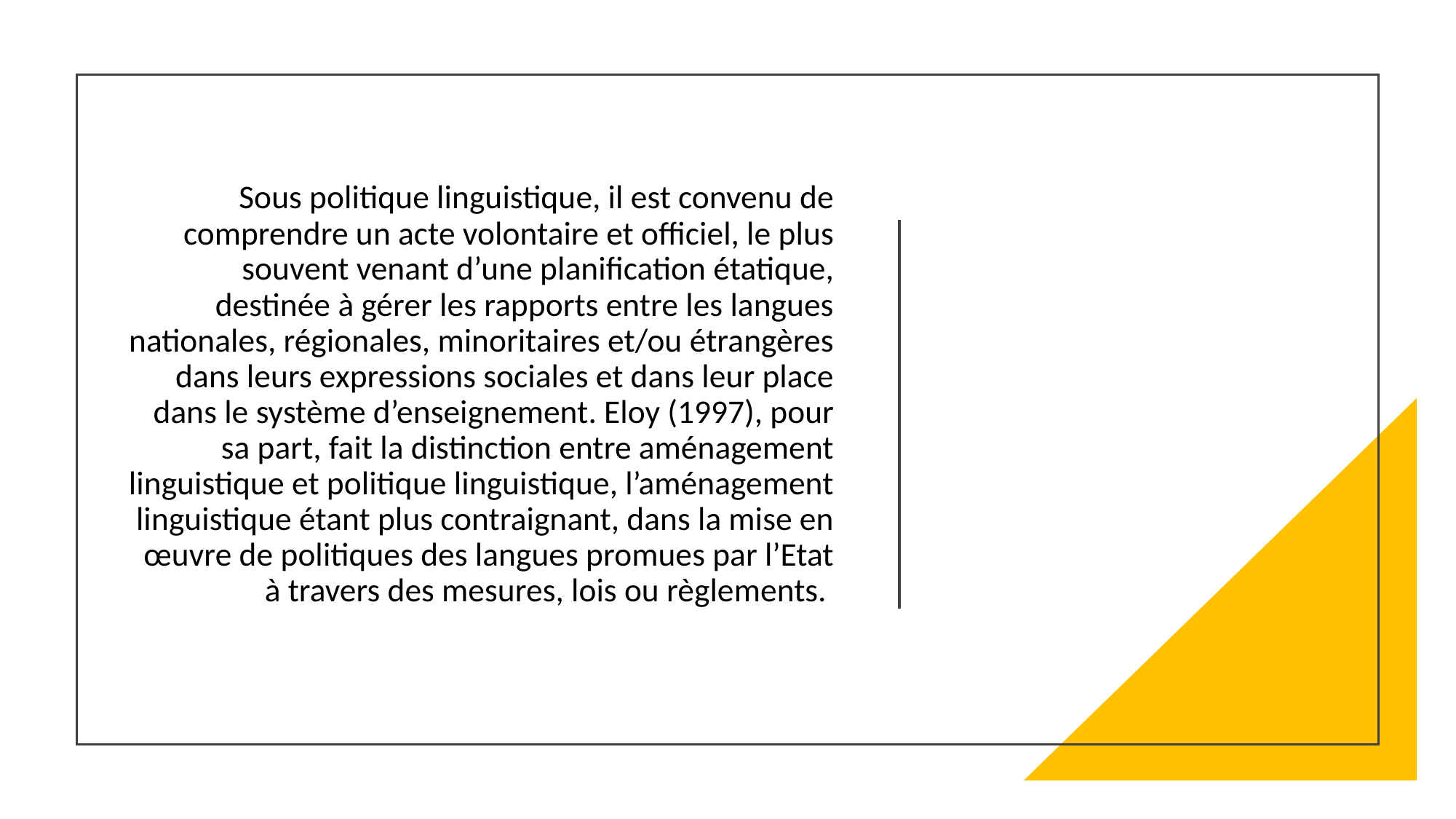

# Sous politique linguistique, il est convenu de comprendre un acte volontaire et officiel, le plus souvent venant d’une planification étatique, destinée à gérer les rapports entre les langues nationales, régionales, minoritaires et/ou étrangères dans leurs expressions sociales et dans leur place dans le système d’enseignement. Eloy (1997), pour sa part, fait la distinction entre aménagement linguistique et politique linguistique, l’aménagement linguistique étant plus contraignant, dans la mise en œuvre de politiques des langues promues par l’Etat à travers des mesures, lois ou règlements.